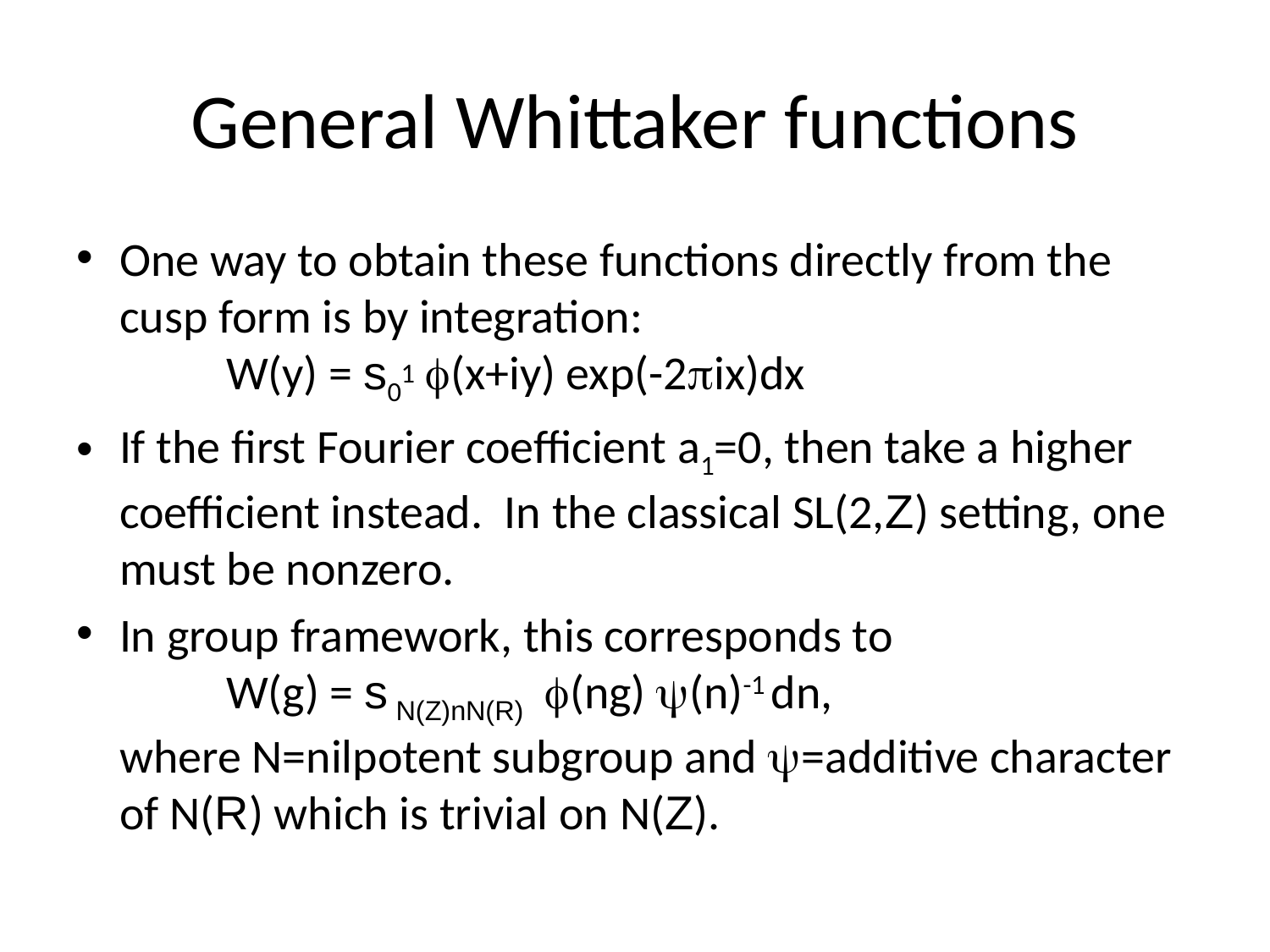

# General Whittaker functions
One way to obtain these functions directly from the cusp form is by integration:
	W(y) = s01 φ(x+iy) exp(-2πix)dx
If the first Fourier coefficient a1=0, then take a higher coefficient instead.  In the classical SL(2,Z) setting, one must be nonzero.
In group framework, this corresponds to
	W(g) = s N(Z)nN(R)  φ(ng) ψ(n)-1 dn,
where N=nilpotent subgroup and ψ=additive character of N(R) which is trivial on N(Z).